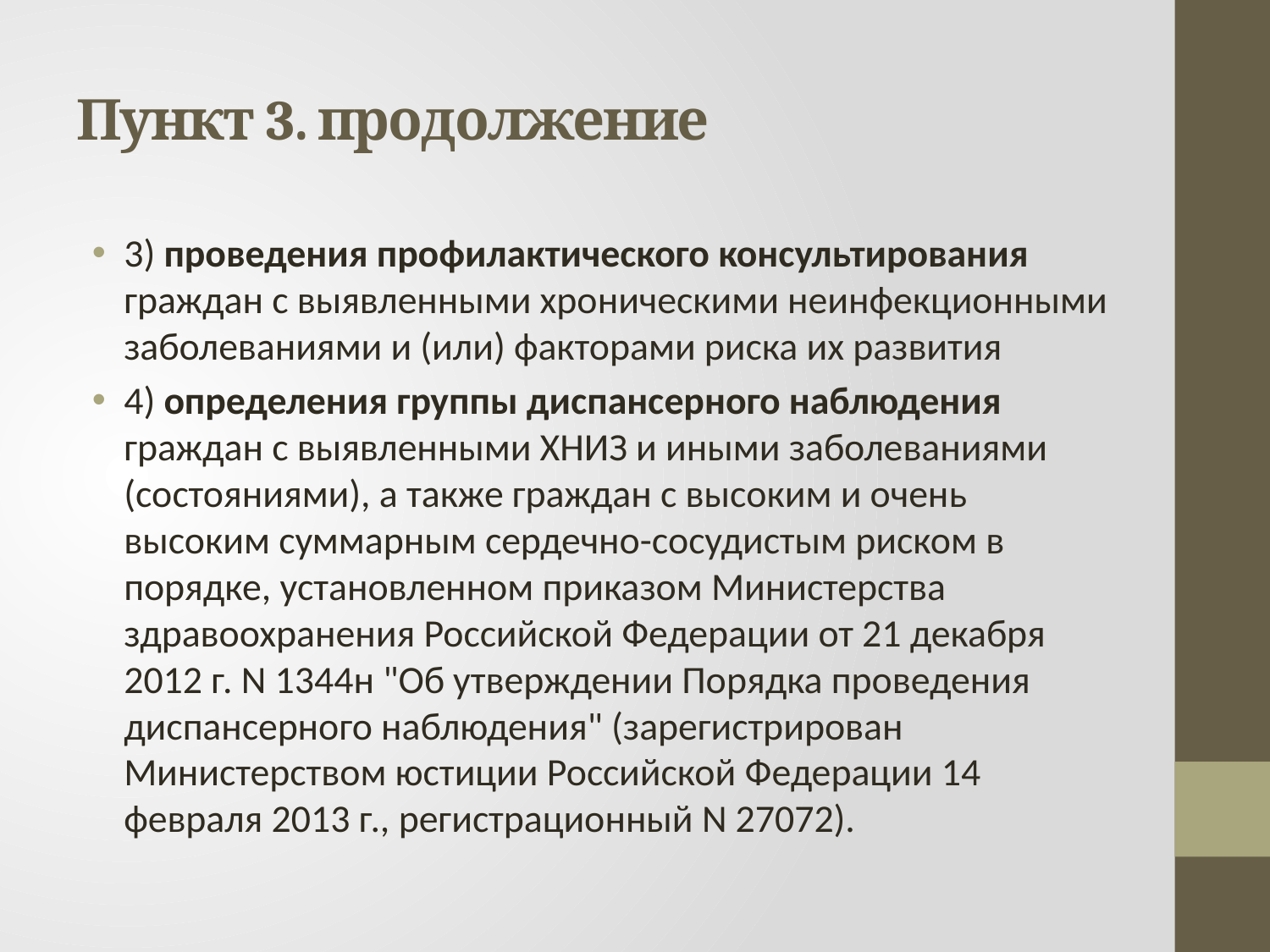

# Пункт 3. продолжение
3) проведения профилактического консультирования граждан с выявленными хроническими неинфекционными заболеваниями и (или) факторами риска их развития
4) определения группы диспансерного наблюдения граждан с выявленными ХНИЗ и иными заболеваниями (состояниями), а также граждан с высоким и очень высоким суммарным сердечно-сосудистым риском в порядке, установленном приказом Министерства здравоохранения Российской Федерации от 21 декабря 2012 г. N 1344н "Об утверждении Порядка проведения диспансерного наблюдения" (зарегистрирован Министерством юстиции Российской Федерации 14 февраля 2013 г., регистрационный N 27072).